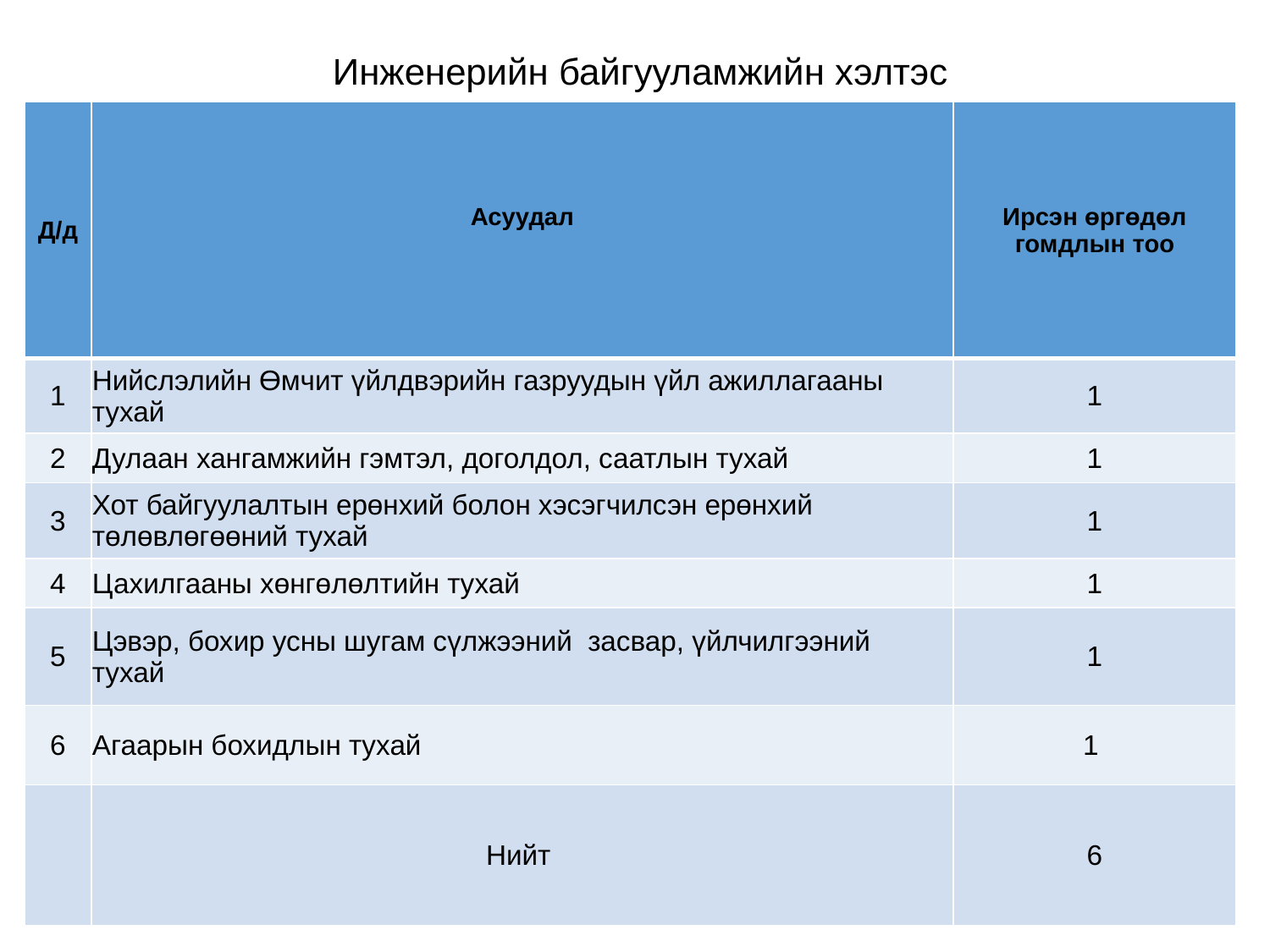

# Инженерийн байгууламжийн хэлтэс
| Д/д | Асуудал | Ирсэн өргөдөл гомдлын тоо |
| --- | --- | --- |
| 1 | Нийслэлийн Өмчит үйлдвэрийн газруудын үйл ажиллагааны тухай | 1 |
| 2 | Дулаан хангамжийн гэмтэл, доголдол, саатлын тухай | 1 |
| 3 | Хот байгуулалтын ерөнхий болон хэсэгчилсэн ерөнхий төлөвлөгөөний тухай | 1 |
| 4 | Цахилгааны хөнгөлөлтийн тухай | 1 |
| 5 | Цэвэр, бохир усны шугам сүлжээний засвар, үйлчилгээний тухай | 1 |
| 6 | Агаарын бохидлын тухай | 1 |
|  | Нийт | 6 |